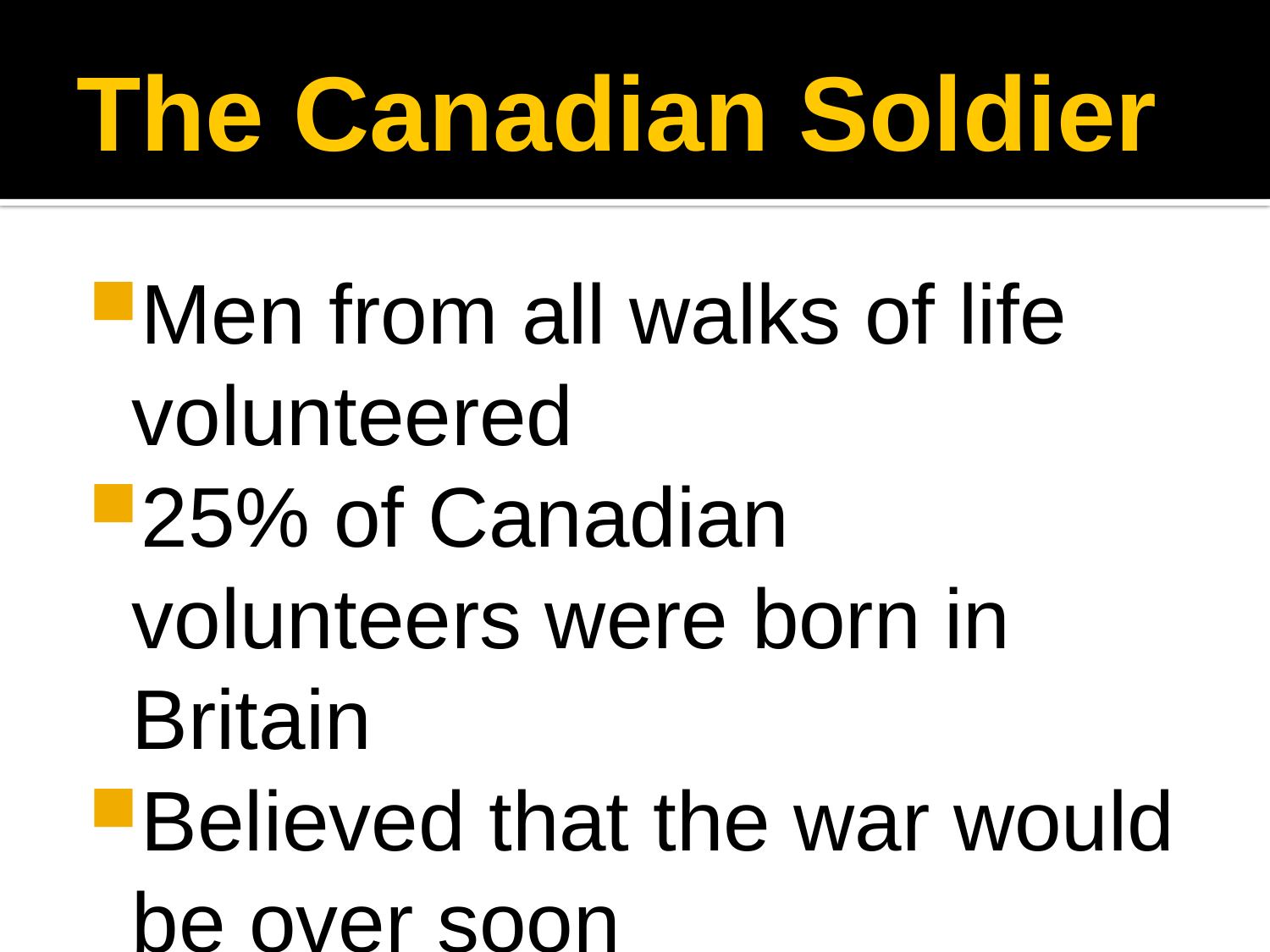

# The Canadian Soldier
Men from all walks of life volunteered
25% of Canadian volunteers were born in Britain
Believed that the war would be over soon